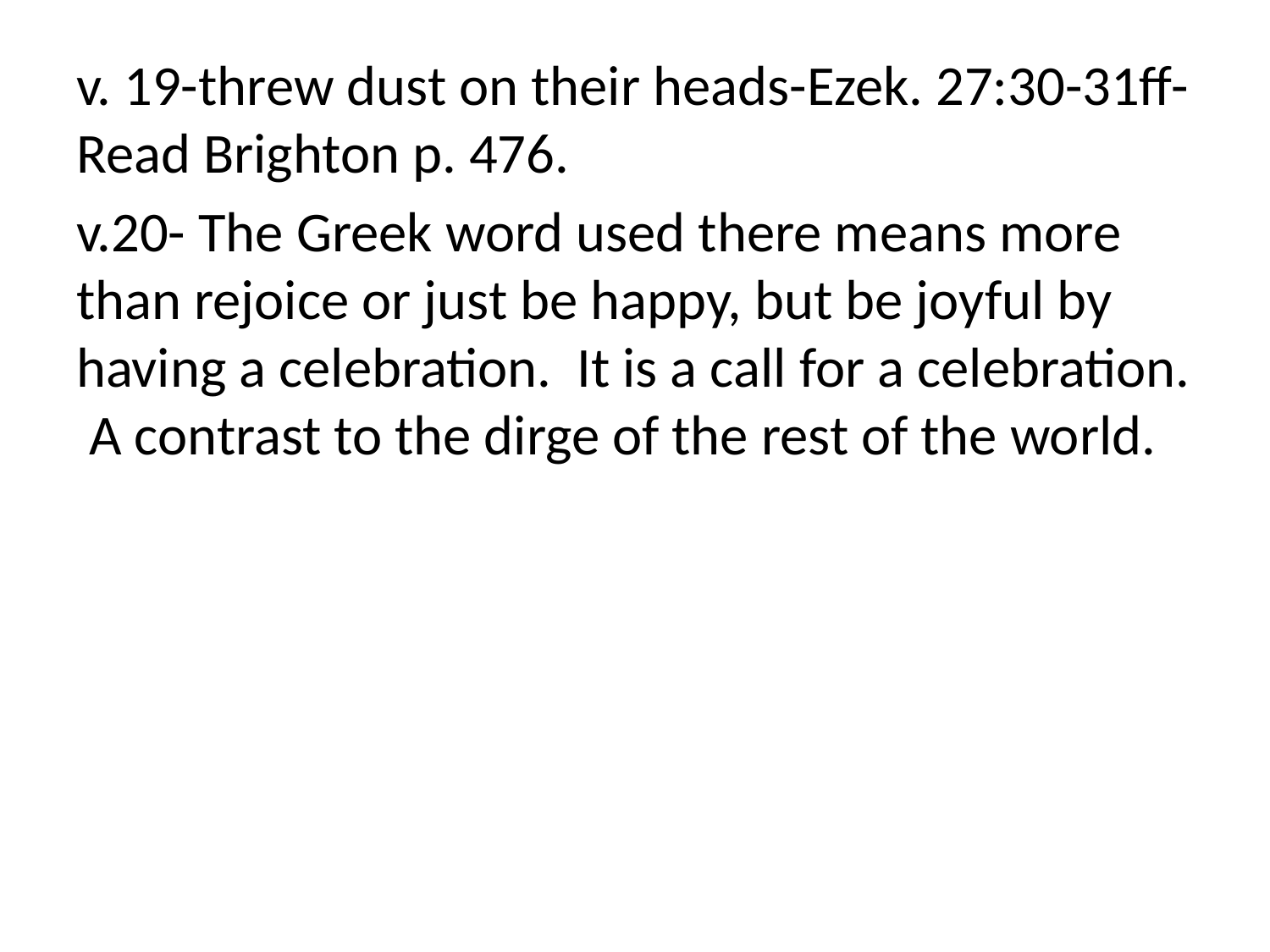

v. 19-threw dust on their heads-Ezek. 27:30-31ff-Read Brighton p. 476.
v.20- The Greek word used there means more than rejoice or just be happy, but be joyful by having a celebration.  It is a call for a celebration.  A contrast to the dirge of the rest of the world.